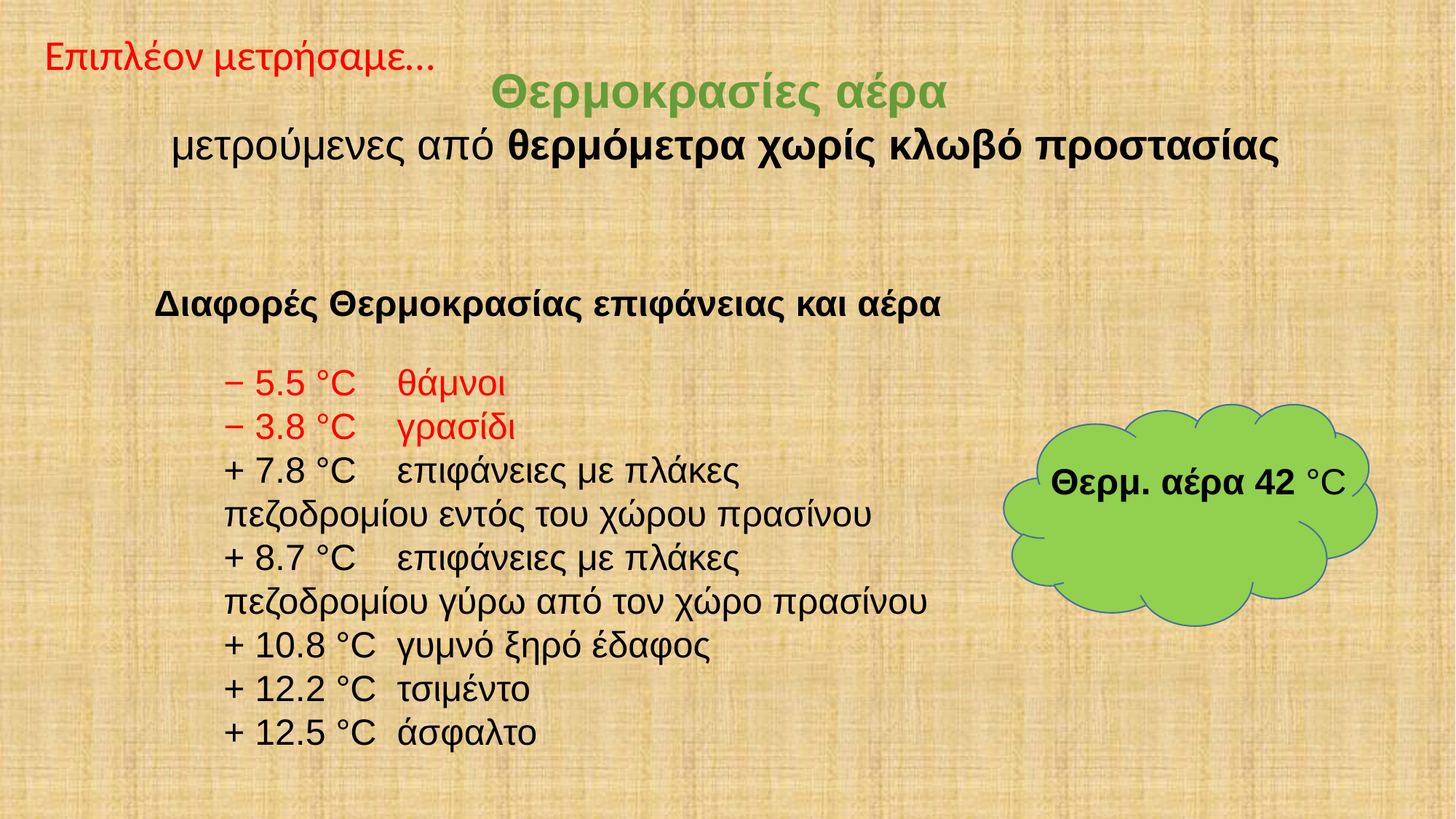

Επιπλέον μετρήσαμε…
Θερμοκρασίες αέρα
μετρούμενες από θερμόμετρα χωρίς κλωβό προστασίας
Διαφορές Θερμοκρασίας επιφάνειας και αέρα
− 5.5 °C    θάμνοι
− 3.8 °C    γρασίδι
+ 7.8 °C    επιφάνειες με πλάκες πεζοδρομίου εντός του χώρου πρασίνου
+ 8.7 °C    επιφάνειες με πλάκες πεζοδρομίου γύρω από τον χώρο πρασίνου
+ 10.8 °C  γυμνό ξηρό έδαφος
+ 12.2 °C  τσιμέντο
+ 12.5 °C  άσφαλτο

Θερμ. αέρα 42 °C